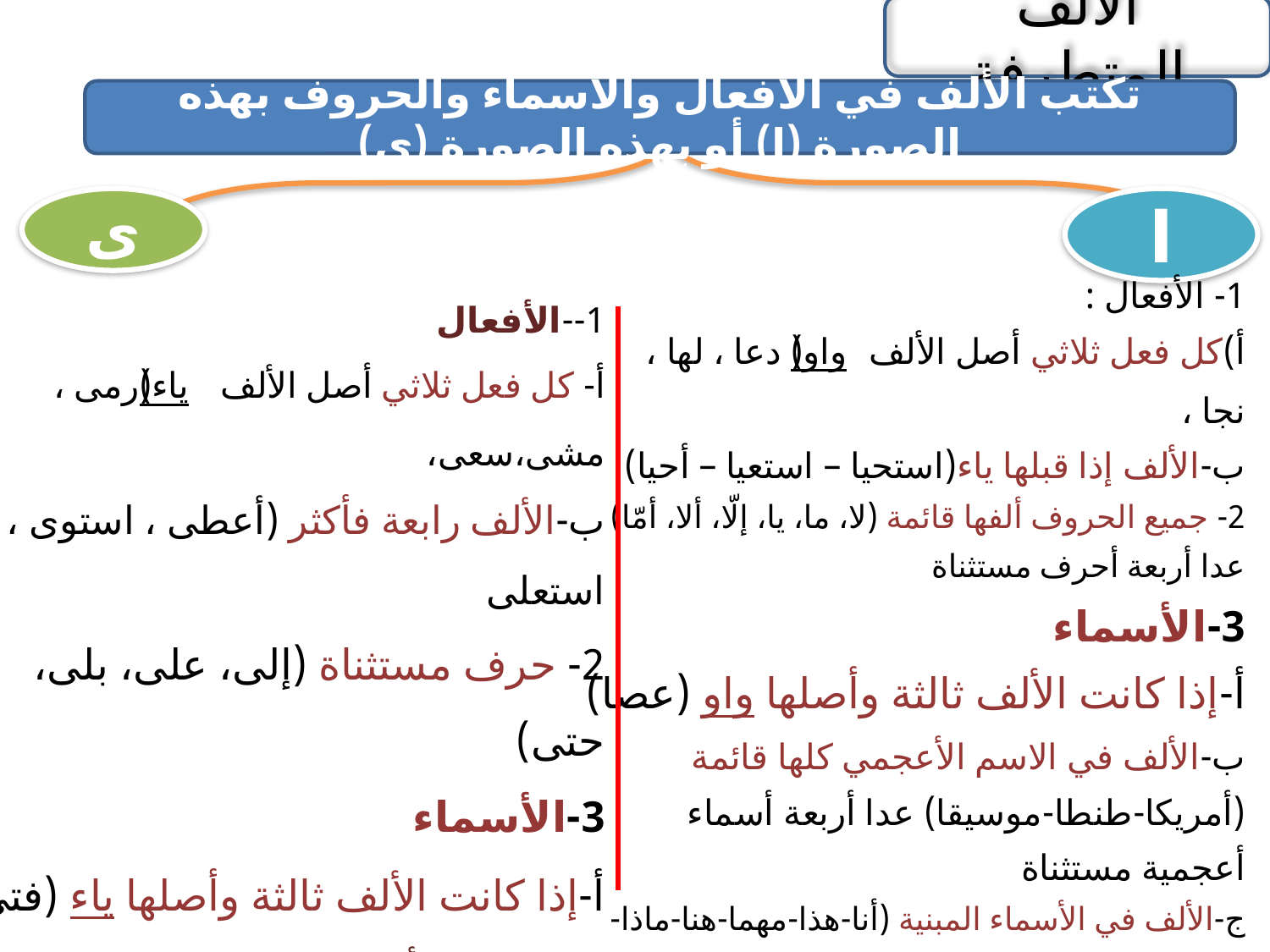

الألف المتطرفة
تكتب الألف في الأفعال والأسماء والحروف بهذه الصورة (ا) أو بهذه الصورة (ى)
ى
ا

1- الأفعال :
أ)كل فعل ثلاثي أصل الألف (واو) دعا ، لها ، نجا ،
ب-الألف إذا قبلها ياء(استحيا – استعيا – أحيا)
2- جميع الحروف ألفها قائمة (لا، ما، يا، إلّا، ألا، أمّا)
عدا أربعة أحرف مستثناة
3-الأسماء
أ-إذا كانت الألف ثالثة وأصلها واو (عصا)
ب-الألف في الاسم الأعجمي كلها قائمة (أمريكا-طنطا-موسيقا) عدا أربعة أسماء أعجمية مستثناة
ج-الألف في الأسماء المبنية (أنا-هذا-مهما-هنا-ماذا-إذا)
عدا أربعة أسماء أعجمية مستثناة
د-الألف إذا قبلها ياء (دنيا-مرايا-هدايا-خبايا)
1--الأفعال
أ- كل فعل ثلاثي أصل الألف (ياء) رمى ، مشى،سعى،
ب-الألف رابعة فأكثر (أعطى ، استوى ، استعلى
2- حرف مستثناة (إلى، على، بلى، حتى)
3-الأسماء
أ-إذا كانت الألف ثالثة وأصلها ياء (فتى)
ب-إذا كانت ألف رابعة فأكثر(مستشفى،أقوى،مبنى
ج-أسماء أعجمية مستثناة(كسرى-بخارى-موسى-عيسى)
د-أسماء مبنية مستثناة(متى-أنّى-الألى-لدى)